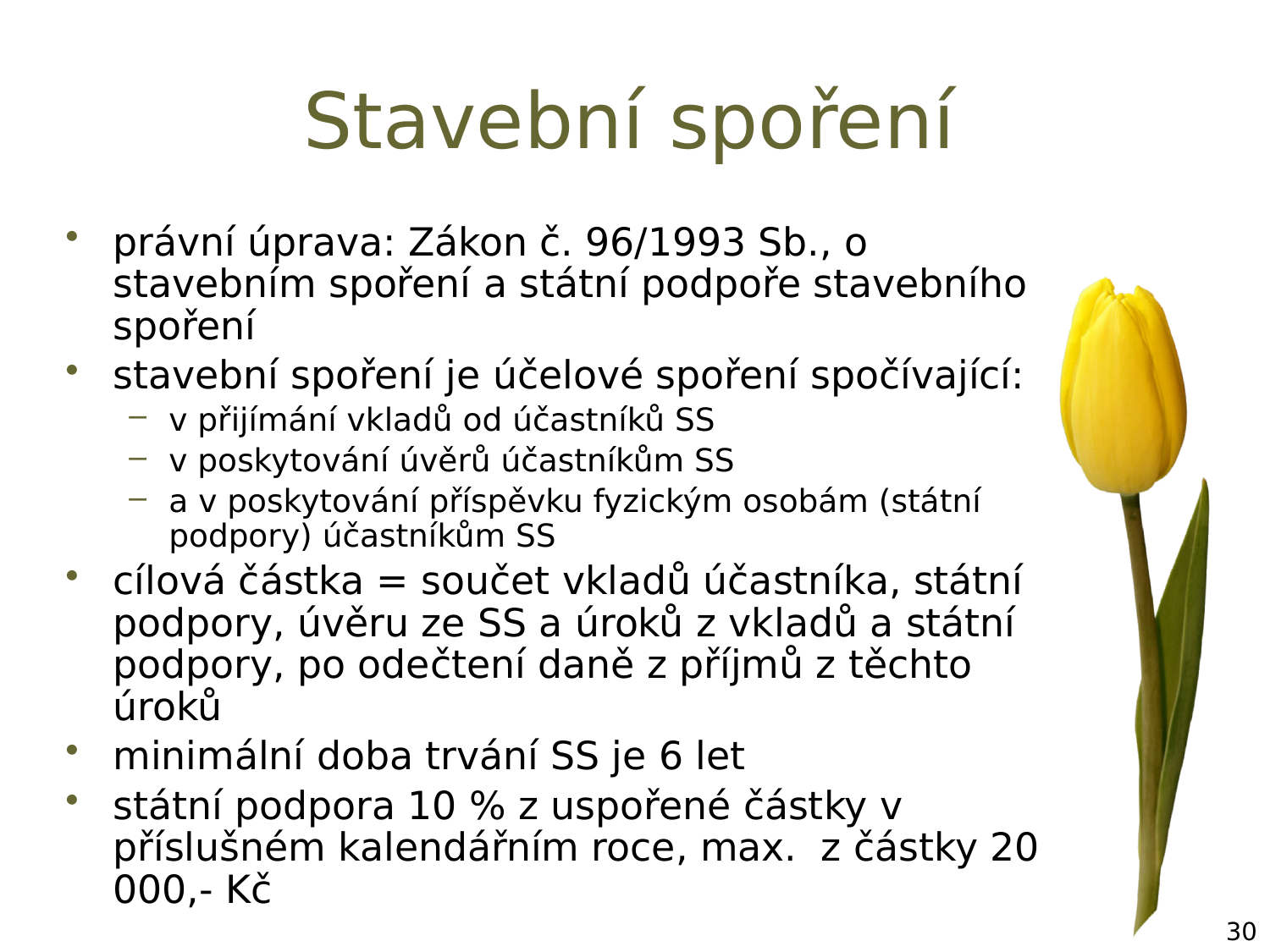

# Stavební spoření
právní úprava: Zákon č. 96/1993 Sb., o stavebním spoření a státní podpoře stavebního spoření
stavební spoření je účelové spoření spočívající:
v přijímání vkladů od účastníků SS
v poskytování úvěrů účastníkům SS
a v poskytování příspěvku fyzickým osobám (státní podpory) účastníkům SS
cílová částka = součet vkladů účastníka, státní podpory, úvěru ze SS a úroků z vkladů a státní podpory, po odečtení daně z příjmů z těchto úroků
minimální doba trvání SS je 6 let
státní podpora 10 % z uspořené částky v příslušném kalendářním roce, max.  z částky 20 000,- Kč
30